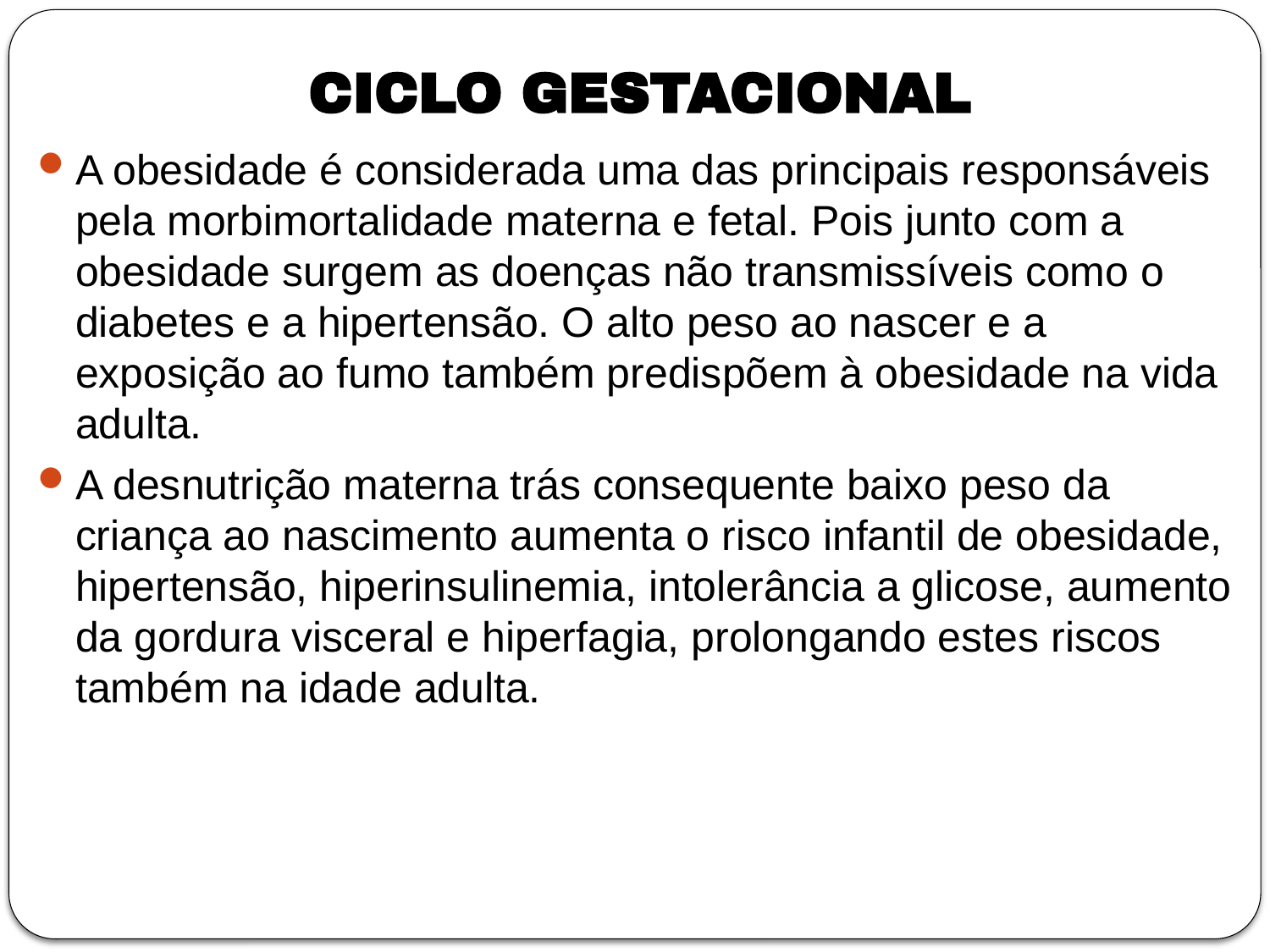

# CICLO GESTACIONAL
A obesidade é considerada uma das principais responsáveis pela morbimortalidade materna e fetal. Pois junto com a obesidade surgem as doenças não transmissíveis como o diabetes e a hipertensão. O alto peso ao nascer e a  exposição ao fumo também predispõem à obesidade na vida adulta.
A desnutrição materna trás consequente baixo peso da criança ao nascimento aumenta o risco infantil de obesidade, hipertensão, hiperinsulinemia, intolerância a glicose, aumento da gordura visceral e hiperfagia, prolongando estes riscos também na idade adulta.